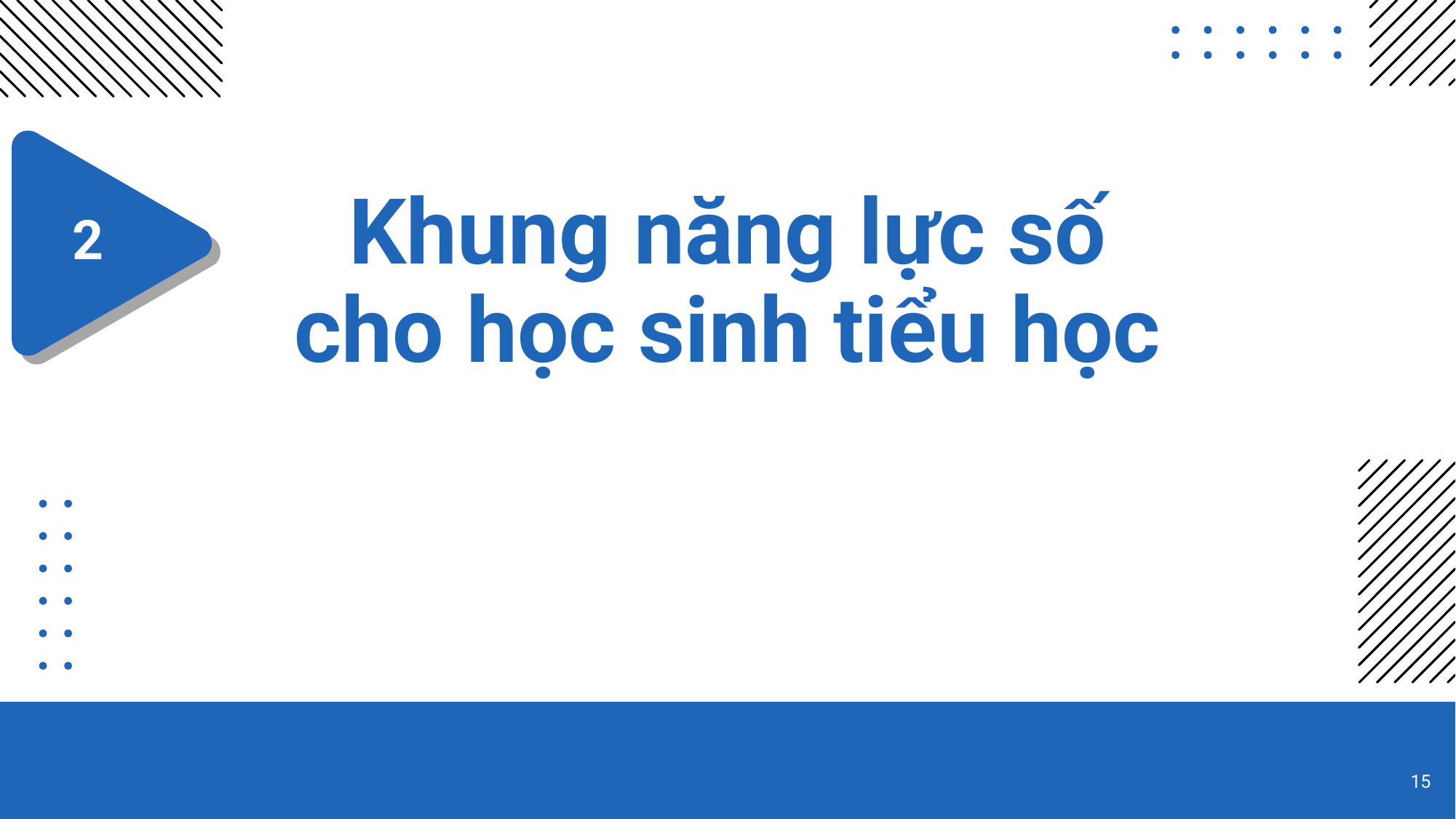

# Khung năng lực số cho học sinh tiểu học
2

15